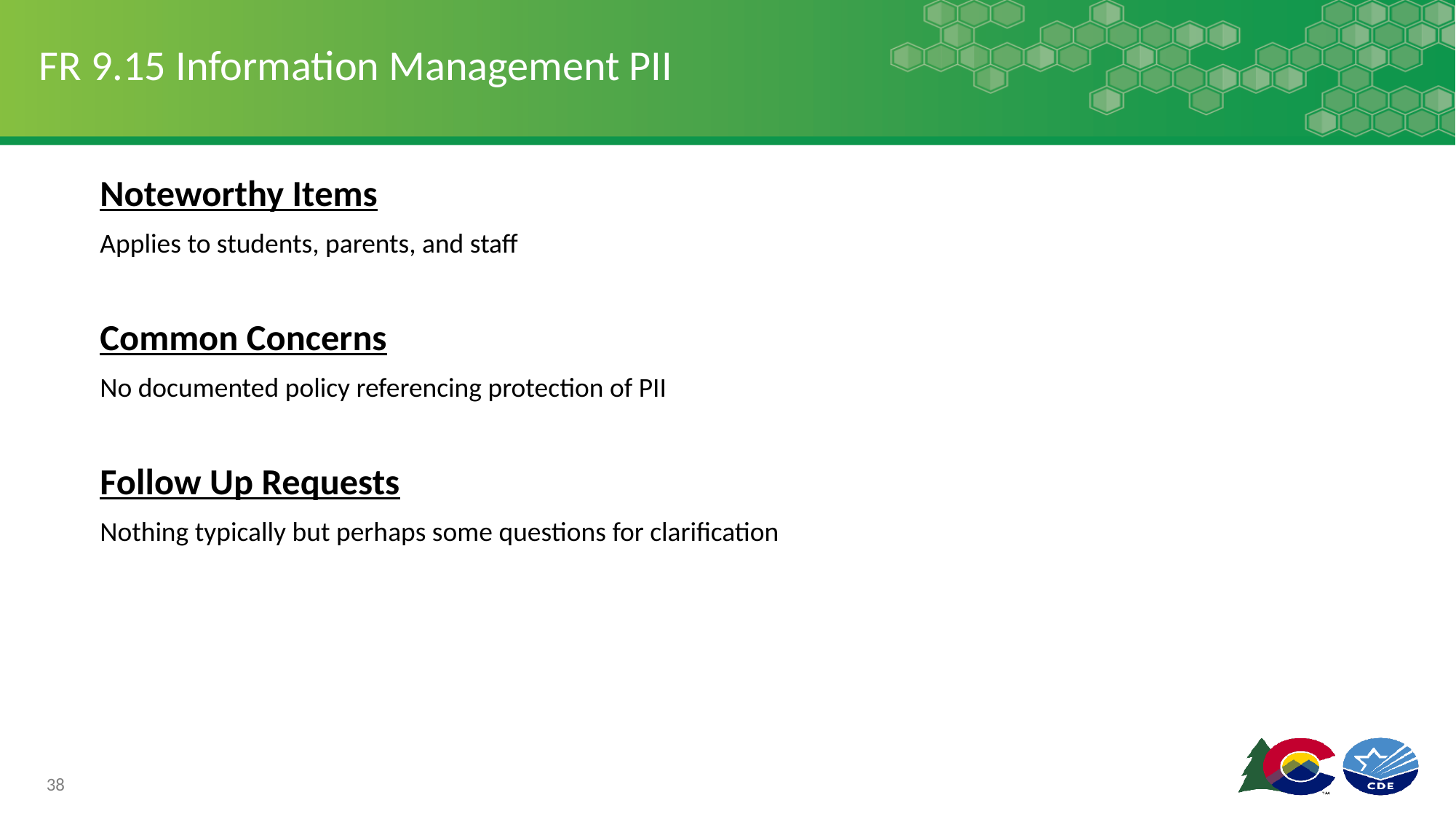

# FR 9.15 Information Management PII

Noteworthy Items
Applies to students, parents, and staff

Common Concerns
No documented policy referencing protection of PII

Follow Up Requests
Nothing typically but perhaps some questions for clarification

38